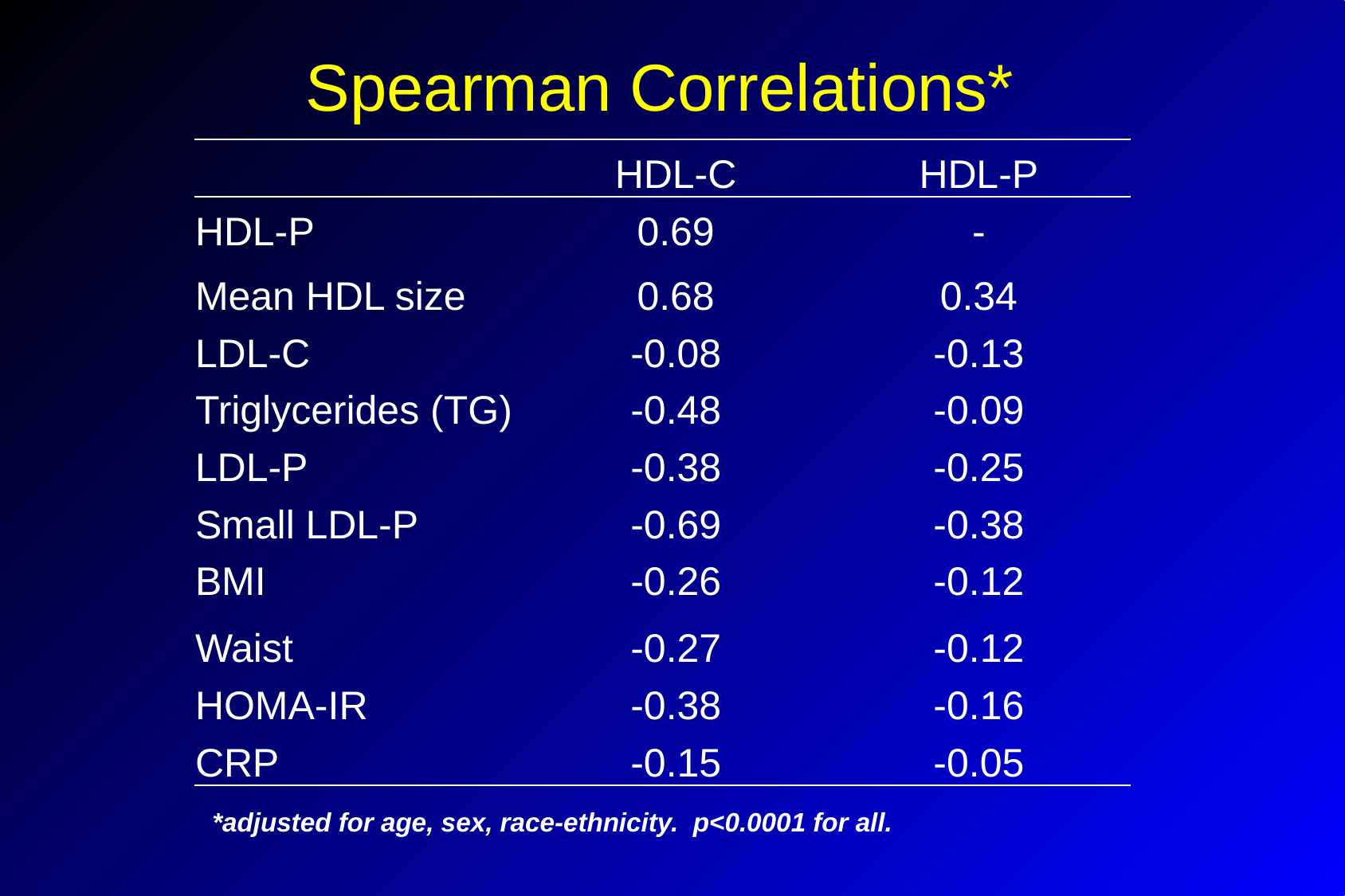

# Spearman Correlations*
|  | HDL-C | HDL-P |
| --- | --- | --- |
| HDL-P | 0.69 | - |
| Mean HDL size | 0.68 | 0.34 |
| LDL-C | -0.08 | -0.13 |
| Triglycerides (TG) | -0.48 | -0.09 |
| LDL-P | -0.38 | -0.25 |
| Small LDL-P | -0.69 | -0.38 |
| BMI | -0.26 | -0.12 |
| Waist | -0.27 | -0.12 |
| HOMA-IR | -0.38 | -0.16 |
| CRP | -0.15 | -0.05 |
*adjusted for age, sex, race-ethnicity.  p<0.0001 for all.